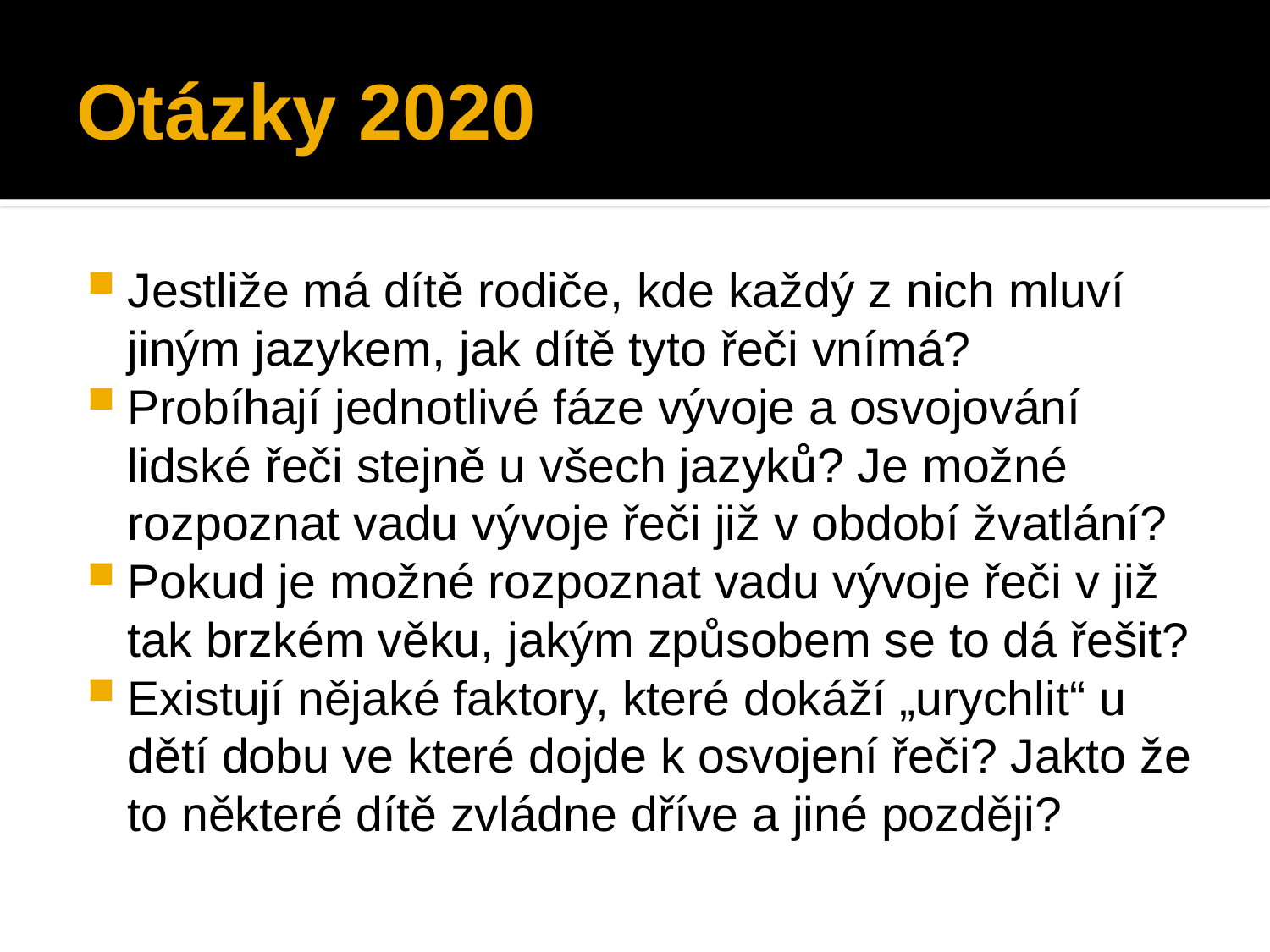

# Otázky 2020
Jestliže má dítě rodiče, kde každý z nich mluví jiným jazykem, jak dítě tyto řeči vnímá?
Probíhají jednotlivé fáze vývoje a osvojování lidské řeči stejně u všech jazyků? Je možné rozpoznat vadu vývoje řeči již v období žvatlání?
Pokud je možné rozpoznat vadu vývoje řeči v již tak brzkém věku, jakým způsobem se to dá řešit?
Existují nějaké faktory, které dokáží „urychlit“ u dětí dobu ve které dojde k osvojení řeči? Jakto že to některé dítě zvládne dříve a jiné později?